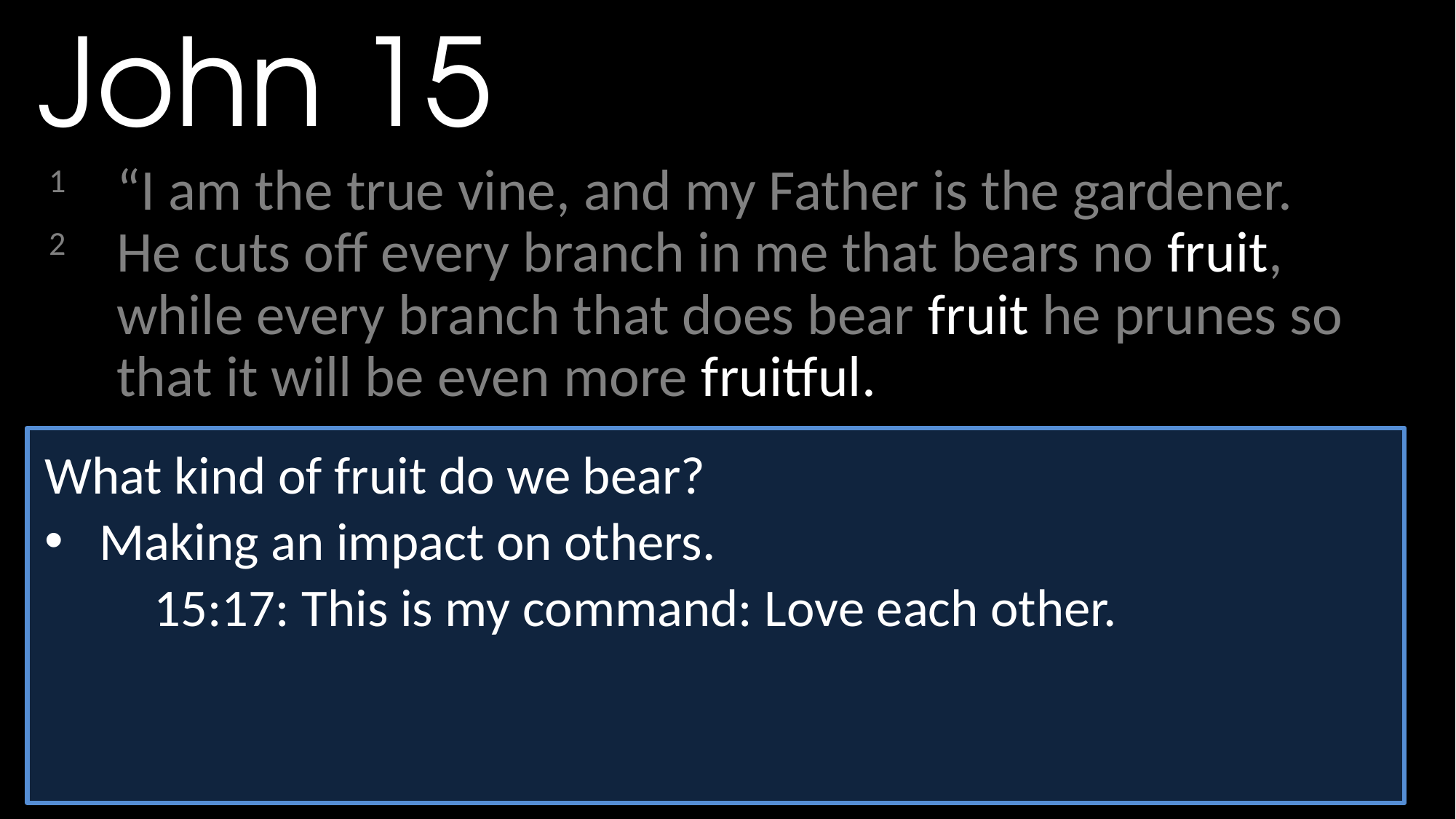

John 15
1	“I am the true vine, and my Father is the gardener.
2 	He cuts off every branch in me that bears no fruit, while every branch that does bear fruit he prunes so that it will be even more fruitful.

What kind of fruit do we bear?
Making an impact on others.
15:17: This is my command: Love each other.